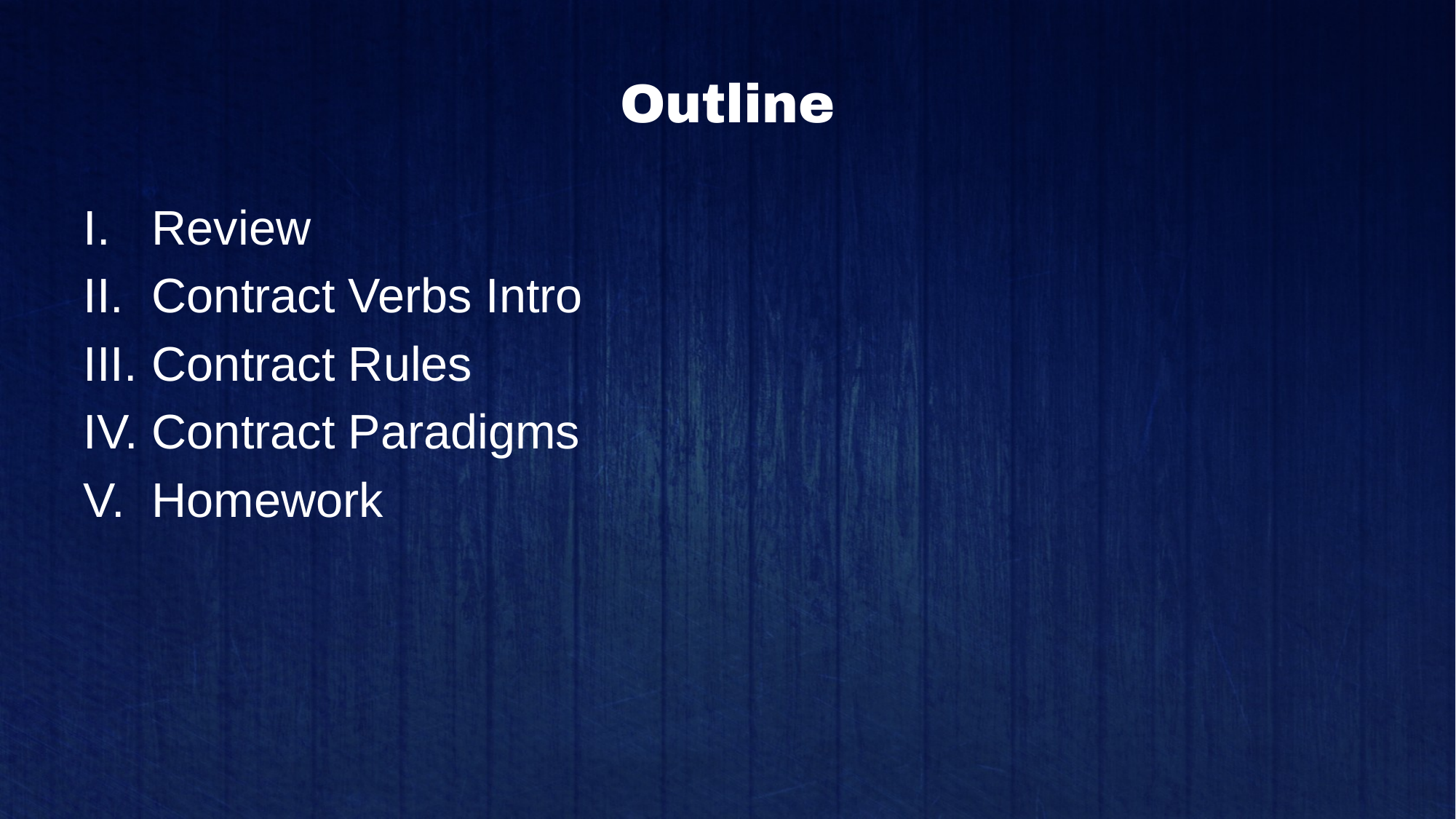

# Outline
Review
Contract Verbs Intro
Contract Rules
Contract Paradigms
Homework